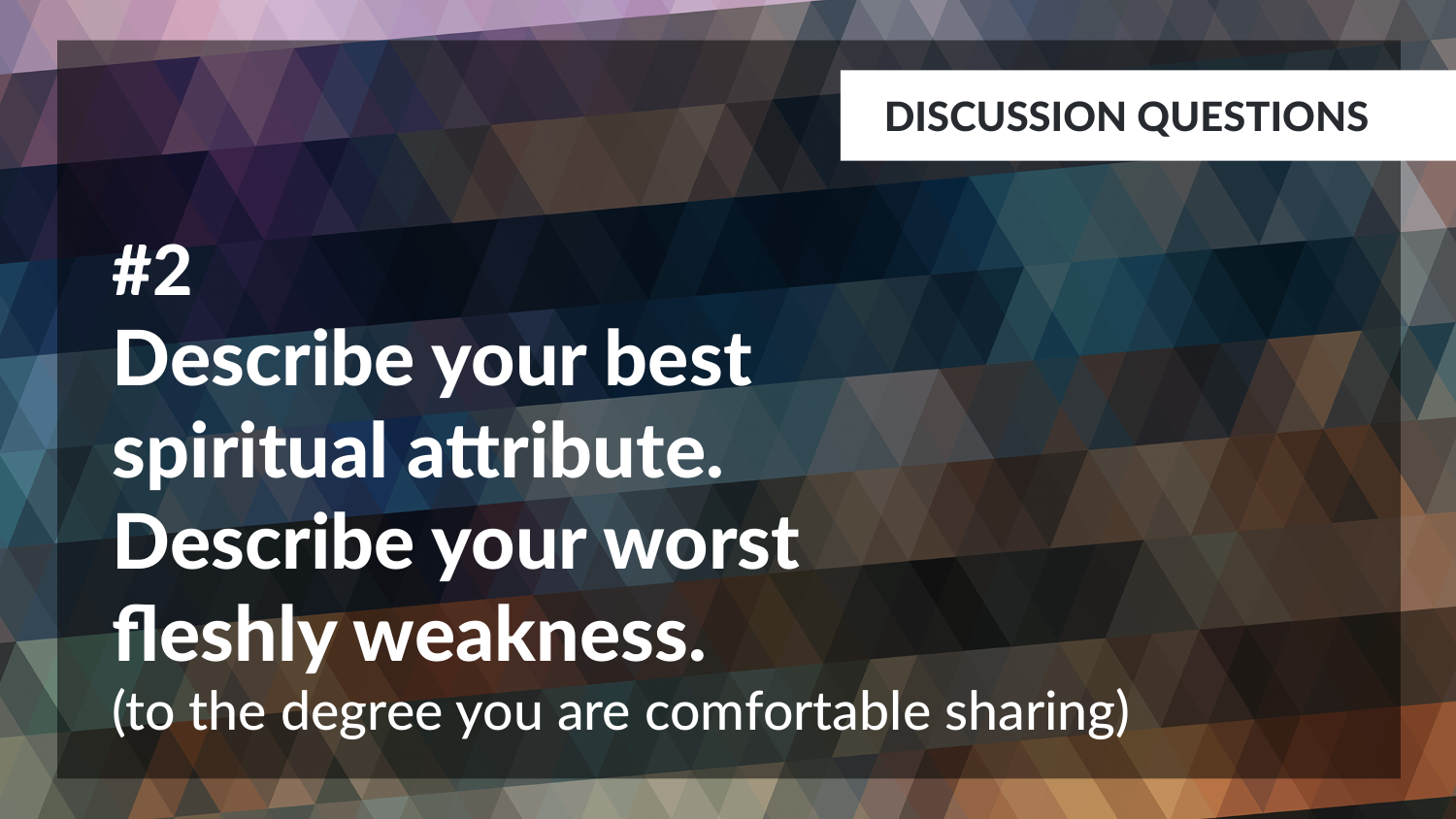

# #2 Describe your best spiritual attribute. Describe your worst fleshly weakness. (to the degree you are comfortable sharing)